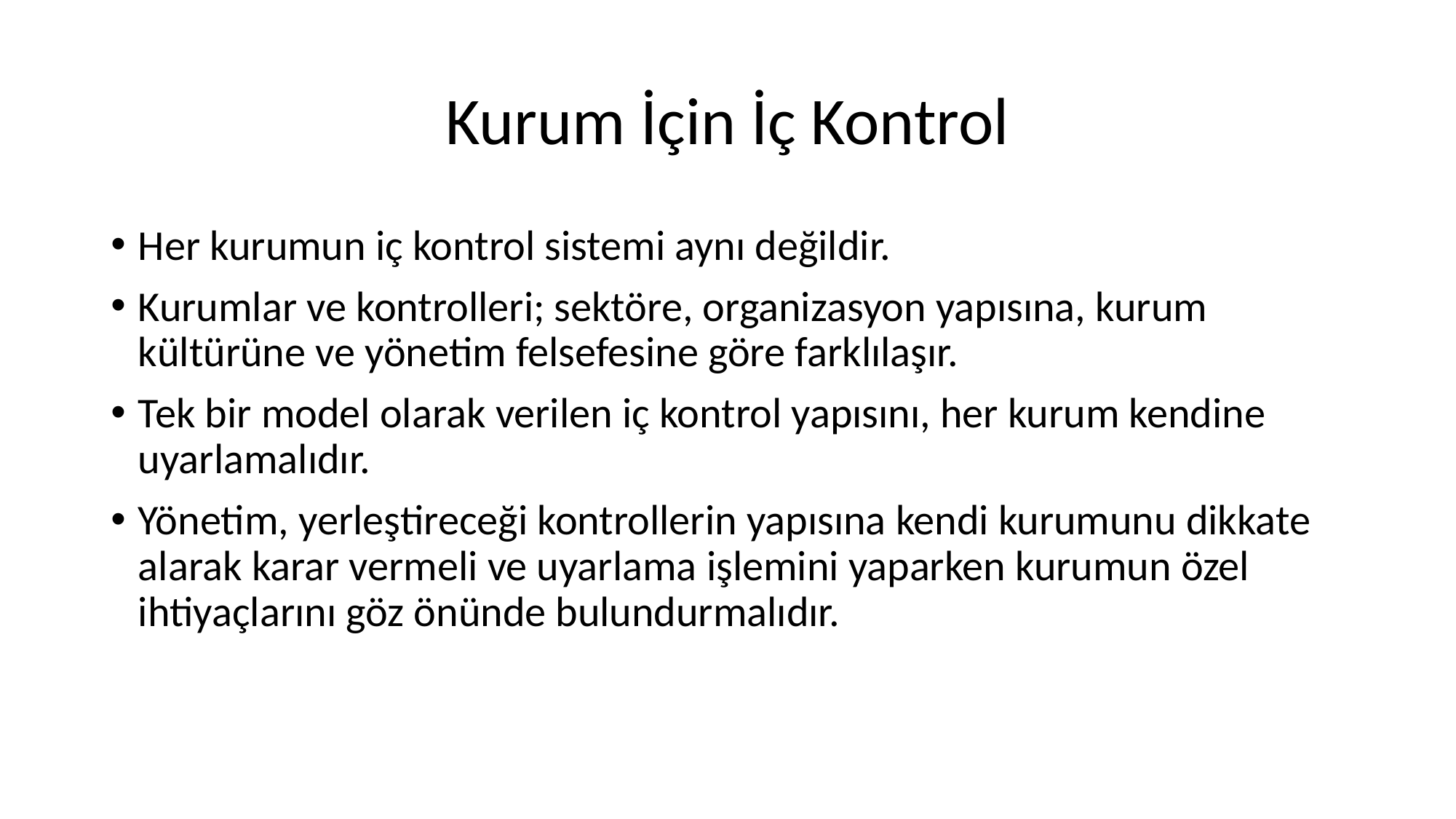

# Kurum İçin İç Kontrol
Her kurumun iç kontrol sistemi aynı değildir.
Kurumlar ve kontrolleri; sektöre, organizasyon yapısına, kurum kültürüne ve yönetim felsefesine göre farklılaşır.
Tek bir model olarak verilen iç kontrol yapısını, her kurum kendine uyarlamalıdır.
Yönetim, yerleştireceği kontrollerin yapısına kendi kurumunu dikkate alarak karar vermeli ve uyarlama işlemini yaparken kurumun özel ihtiyaçlarını göz önünde bulundurmalıdır.